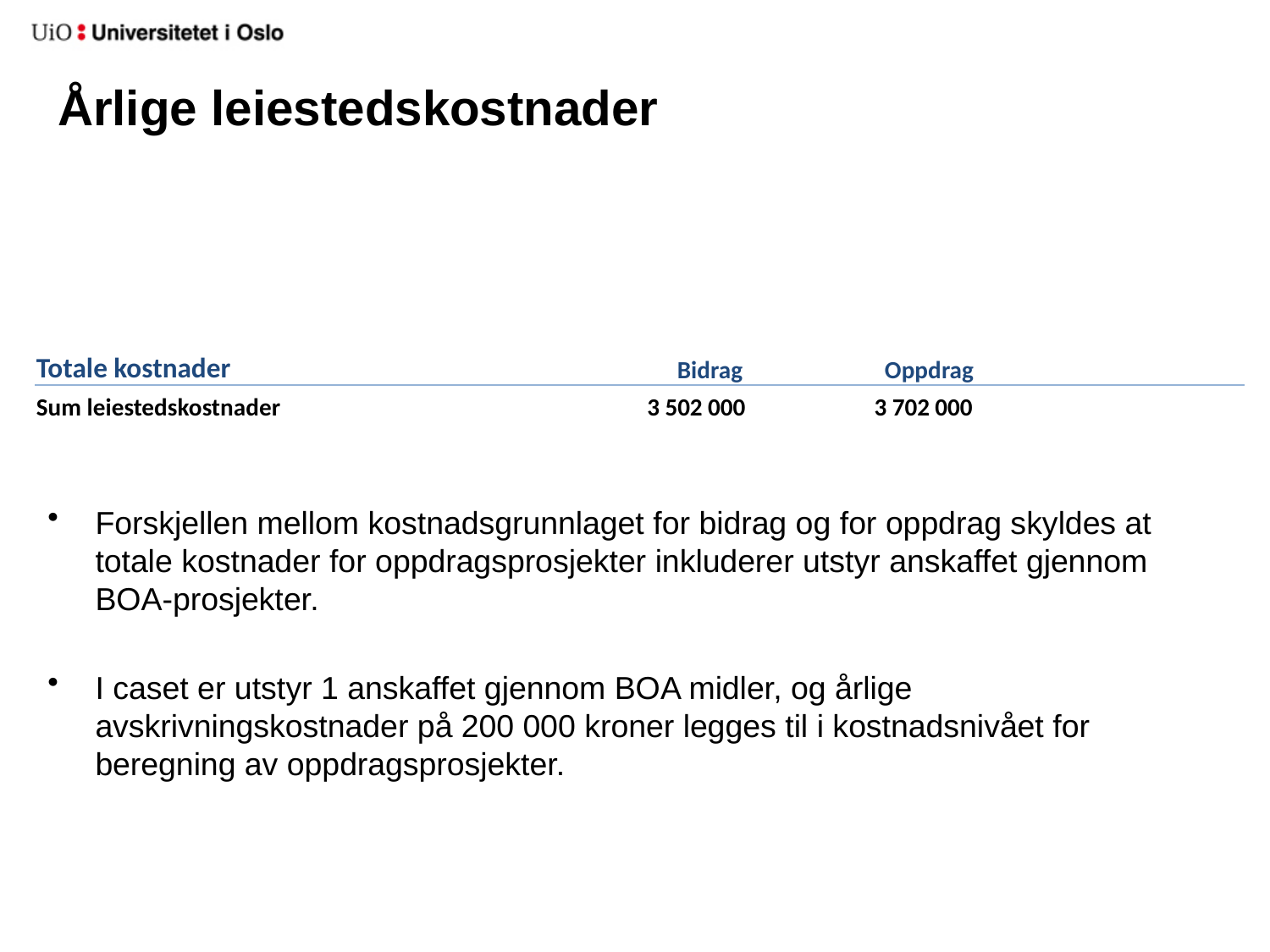

# Årlige leiestedskostnader
| Totale kostnader |  |  | Bidrag | Oppdrag |  |
| --- | --- | --- | --- | --- | --- |
| Sum leiestedskostnader |  |  | 3 502 000 | 3 702 000 |  |
Forskjellen mellom kostnadsgrunnlaget for bidrag og for oppdrag skyldes at totale kostnader for oppdragsprosjekter inkluderer utstyr anskaffet gjennom BOA-prosjekter.

I caset er utstyr 1 anskaffet gjennom BOA midler, og årlige avskrivningskostnader på 200 000 kroner legges til i kostnadsnivået for beregning av oppdragsprosjekter.